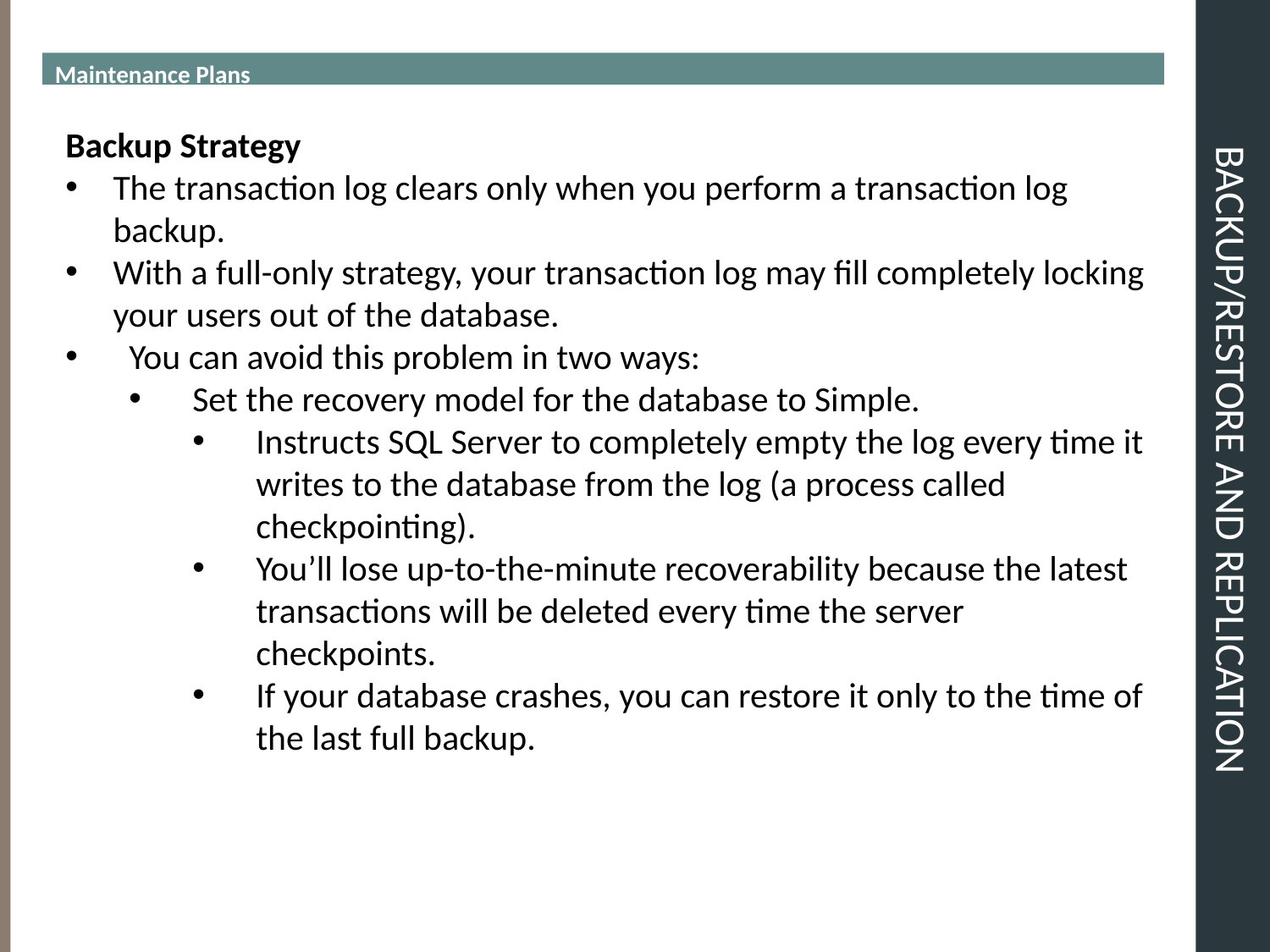

Maintenance Plans
# BACKUP/RESTORE and REPLICATION
Backup Strategy
The transaction log clears only when you perform a transaction log backup.
With a full-only strategy, your transaction log may fill completely locking your users out of the database.
You can avoid this problem in two ways:
Set the recovery model for the database to Simple.
Instructs SQL Server to completely empty the log every time it writes to the database from the log (a process called checkpointing).
You’ll lose up-to-the-minute recoverability because the latest transactions will be deleted every time the server checkpoints.
If your database crashes, you can restore it only to the time of the last full backup.